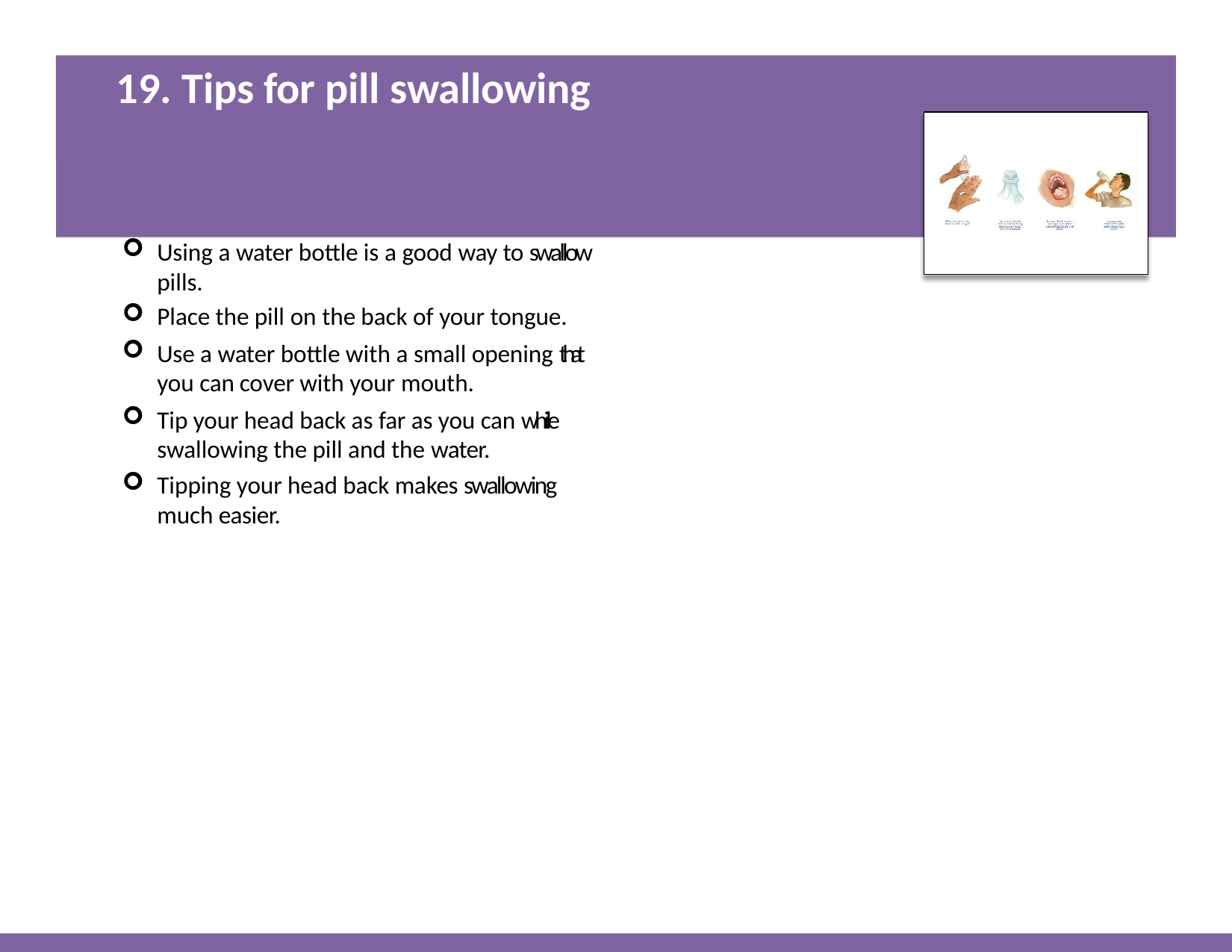

# 19. Tips for pill swallowing

KEY MESSAGES:
Using a water bottle is a good way to swallow  pills.
Place the pill on the back of your tongue.
Use a water bottle with a small opening that  you can cover with your mouth.
Tip your head back as far as you can while  swallowing the pill and the water.
Tipping your head back makes swallowing  much easier.